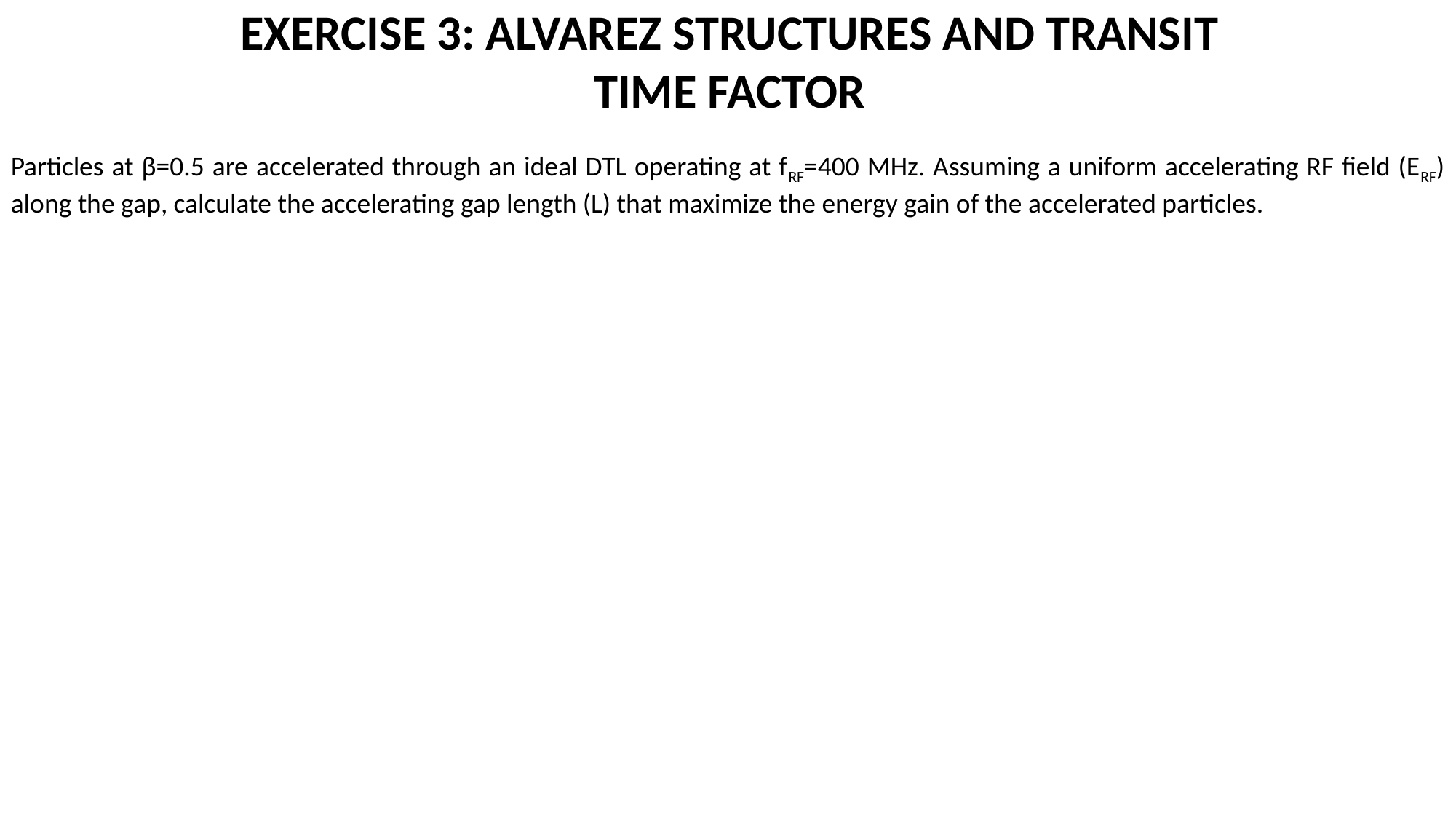

EXERCISE 3: ALVAREZ STRUCTURES AND TRANSIT TIME FACTOR
Particles at β=0.5 are accelerated through an ideal DTL operating at fRF=400 MHz. Assuming a uniform accelerating RF field (ERF) along the gap, calculate the accelerating gap length (L) that maximize the energy gain of the accelerated particles.